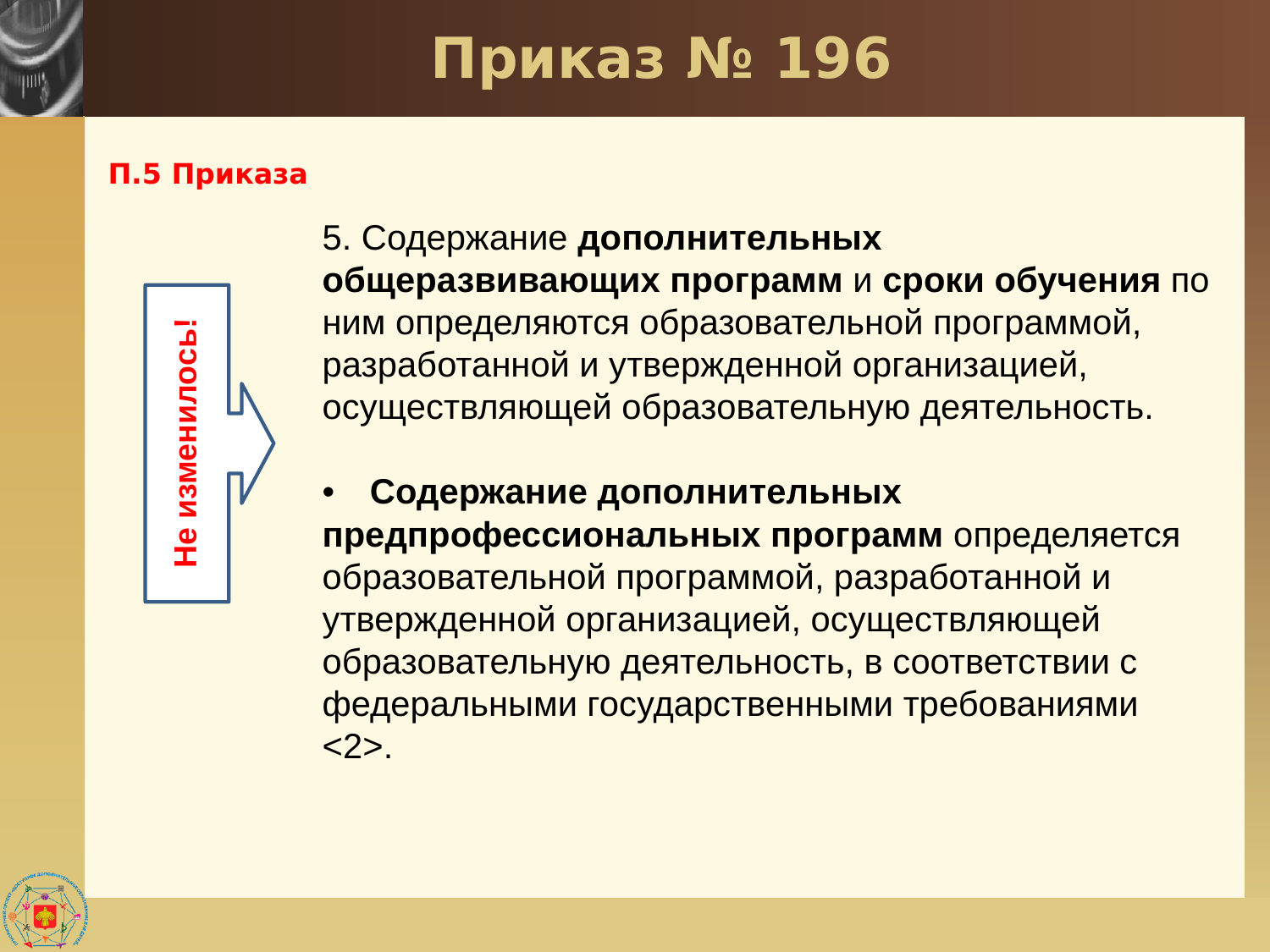

# Приказ № 196
П.5 Приказа

5. Содержание дополнительных общеразвивающих программ и сроки обучения по ним определяются образовательной программой, разработанной и утвержденной организацией, осуществляющей образовательную деятельность.

•	Содержание дополнительных предпрофессиональных программ определяется образовательной программой, разработанной и утвержденной организацией, осуществляющей образовательную деятельность, в соответствии с федеральными государственными требованиями <2>.

Не изменилось!
Задачи дополнительных общеобразовательных программ